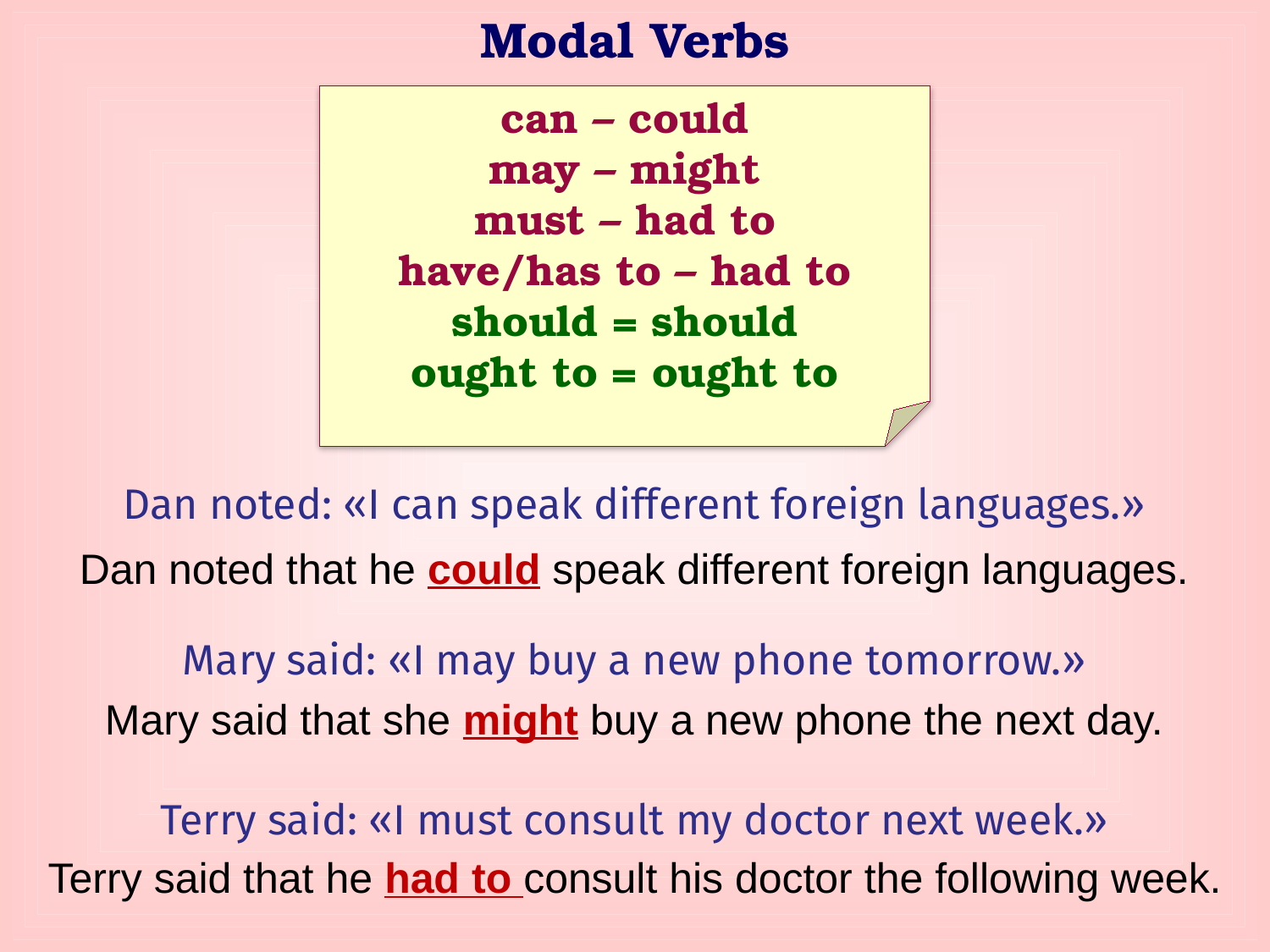

Modal Verbs
can – could
may – might
must – had to
have/has to – had to
should = should
ought to = ought to
Dan noted: «I can speak different foreign languages.»
Dan noted that he could speak different foreign languages.
Mary said: «I may buy a new phone tomorrow.»
Mary said that she might buy a new phone the next day.
Terry said: «I must consult my doctor next week.»
Terry said that he had to consult his doctor the following week.